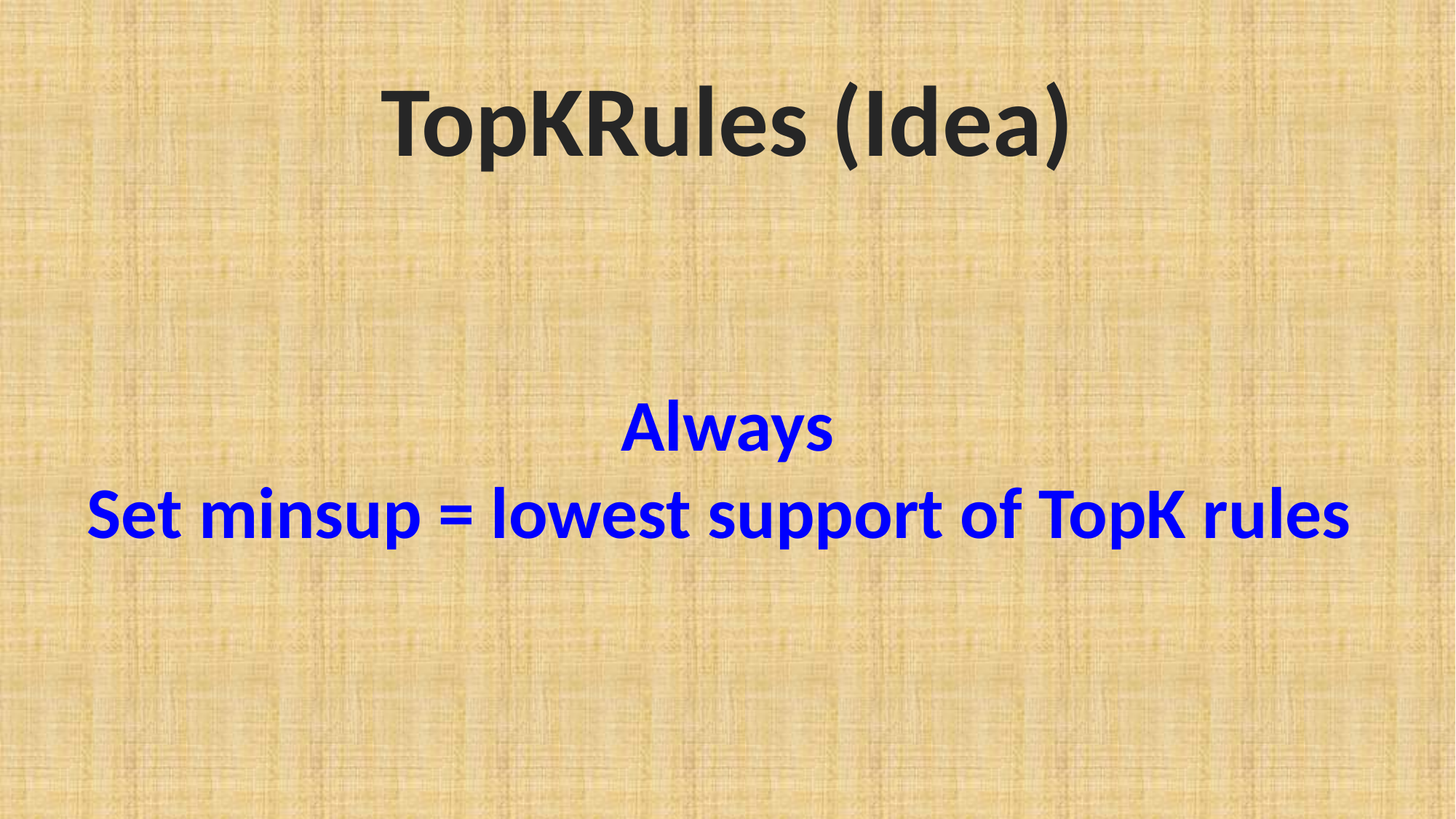

TopKRules (Idea)
Always
Set minsup = lowest support of TopK rules